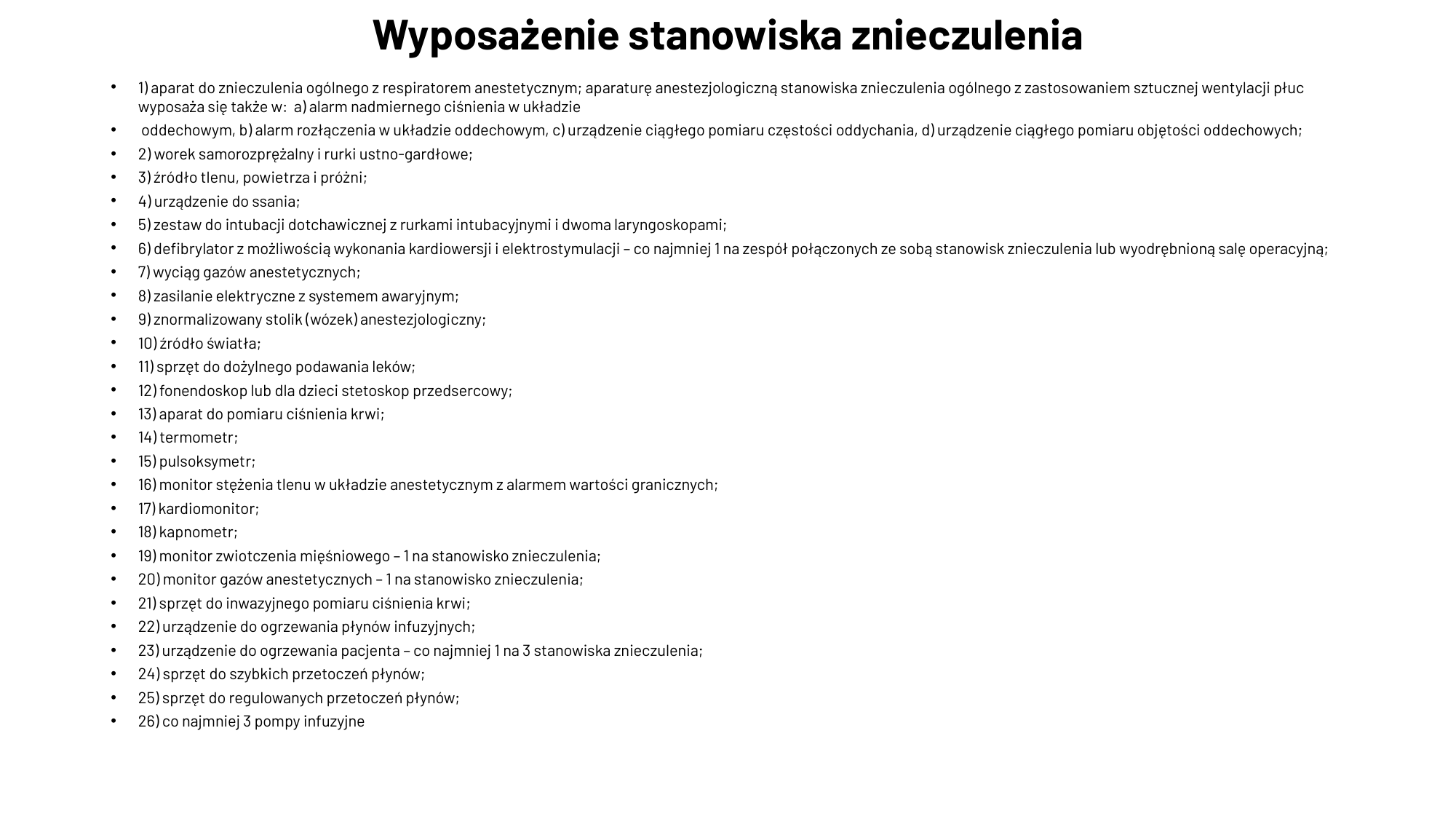

# Wyposażenie stanowiska znieczulenia
1) aparat do znieczulenia ogólnego z respiratorem anestetycznym; aparaturę anestezjologiczną stanowiska znieczulenia ogólnego z zastosowaniem sztucznej wentylacji płuc wyposaża się także w:  a) alarm nadmiernego ciśnienia w układzie
 oddechowym, b) alarm rozłączenia w układzie oddechowym, c) urządzenie ciągłego pomiaru częstości oddychania, d) urządzenie ciągłego pomiaru objętości oddechowych;
2) worek samorozprężalny i rurki ustno-gardłowe;
3) źródło tlenu, powietrza i próżni;
4) urządzenie do ssania;
5) zestaw do intubacji dotchawicznej z rurkami intubacyjnymi i dwoma laryngoskopami;
6) defibrylator z możliwością wykonania kardiowersji i elektrostymulacji – co najmniej 1 na zespół połączonych ze sobą stanowisk znieczulenia lub wyodrębnioną salę operacyjną;
7) wyciąg gazów anestetycznych;
8) zasilanie elektryczne z systemem awaryjnym;
9) znormalizowany stolik (wózek) anestezjologiczny;
10) źródło światła;
11) sprzęt do dożylnego podawania leków;
12) fonendoskop lub dla dzieci stetoskop przedsercowy;
13) aparat do pomiaru ciśnienia krwi;
14) termometr;
15) pulsoksymetr;
16) monitor stężenia tlenu w układzie anestetycznym z alarmem wartości granicznych;
17) kardiomonitor;
18) kapnometr;
19) monitor zwiotczenia mięśniowego – 1 na stanowisko znieczulenia;
20) monitor gazów anestetycznych – 1 na stanowisko znieczulenia;
21) sprzęt do inwazyjnego pomiaru ciśnienia krwi;
22) urządzenie do ogrzewania płynów infuzyjnych;
23) urządzenie do ogrzewania pacjenta – co najmniej 1 na 3 stanowiska znieczulenia;
24) sprzęt do szybkich przetoczeń płynów;
25) sprzęt do regulowanych przetoczeń płynów;
26) co najmniej 3 pompy infuzyjne